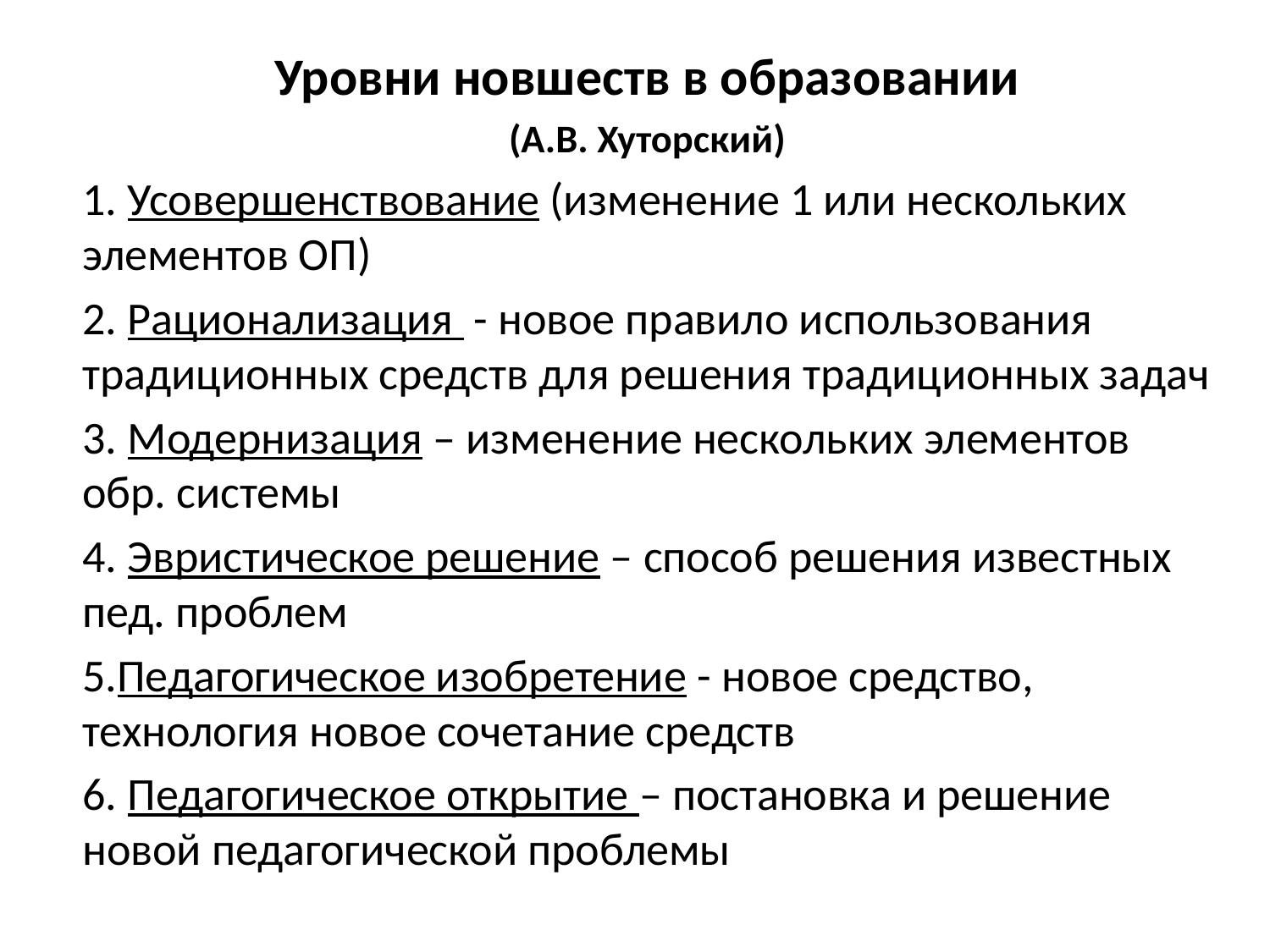

Уровни новшеств в образовании
(А.В. Хуторский)
1. Усовершенствование (изменение 1 или нескольких элементов ОП)
2. Рационализация  - новое правило использования традиционных средств для решения традиционных задач
3. Модернизация – изменение нескольких элементов обр. системы
4. Эвристическое решение – способ решения известных пед. проблем
5.Педагогическое изобретение - новое средство, технология новое сочетание средств
6. Педагогическое открытие – постановка и решение новой педагогической проблемы